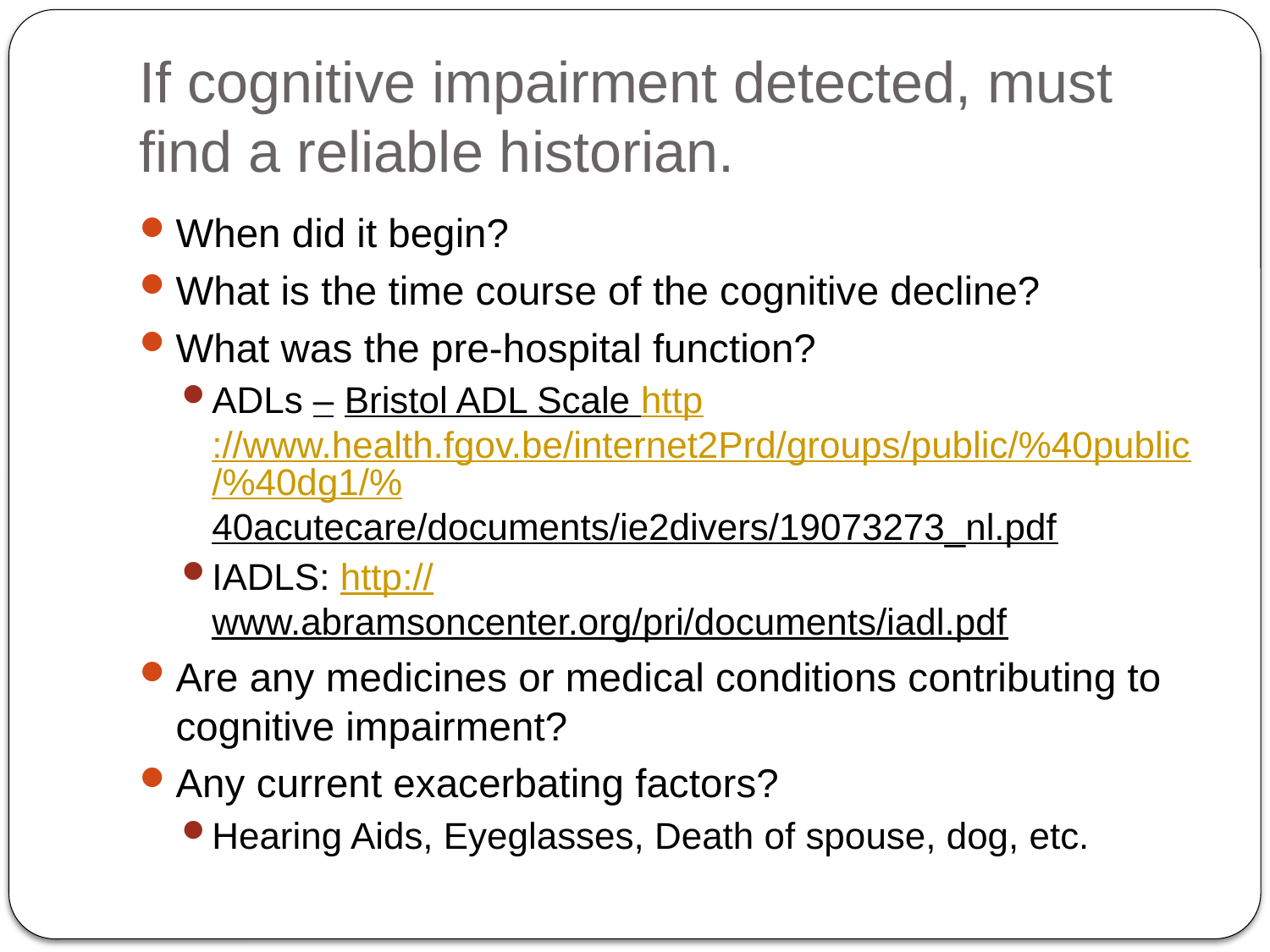

# If cognitive impairment detected, must find a reliable historian.
When did it begin?
What is the time course of the cognitive decline?
What was the pre-hospital function?
ADLs – Bristol ADL Scale http://www.health.fgov.be/internet2Prd/groups/public/%40public/%40dg1/%40acutecare/documents/ie2divers/19073273_nl.pdf
IADLS: http://www.abramsoncenter.org/pri/documents/iadl.pdf
Are any medicines or medical conditions contributing to cognitive impairment?
Any current exacerbating factors?
Hearing Aids, Eyeglasses, Death of spouse, dog, etc.